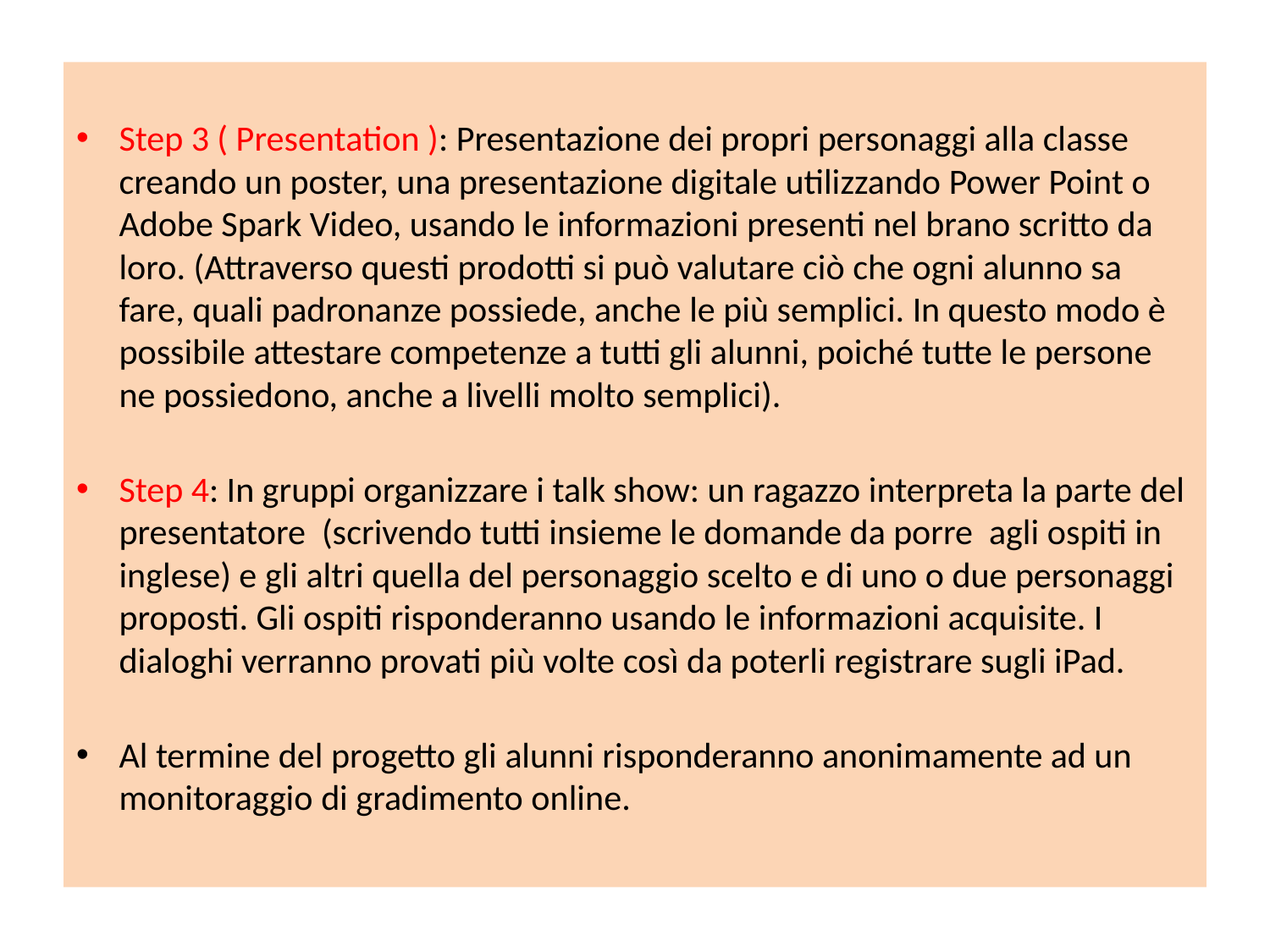

Step 3 ( Presentation ): Presentazione dei propri personaggi alla classe creando un poster, una presentazione digitale utilizzando Power Point o Adobe Spark Video, usando le informazioni presenti nel brano scritto da loro. (Attraverso questi prodotti si può valutare ciò che ogni alunno sa fare, quali padronanze possiede, anche le più semplici. In questo modo è possibile attestare competenze a tutti gli alunni, poiché tutte le persone ne possiedono, anche a livelli molto semplici).

Step 4: In gruppi organizzare i talk show: un ragazzo interpreta la parte del presentatore  (scrivendo tutti insieme le domande da porre  agli ospiti in inglese) e gli altri quella del personaggio scelto e di uno o due personaggi proposti. Gli ospiti risponderanno usando le informazioni acquisite. I dialoghi verranno provati più volte così da poterli registrare sugli iPad.

Al termine del progetto gli alunni risponderanno anonimamente ad un monitoraggio di gradimento online.